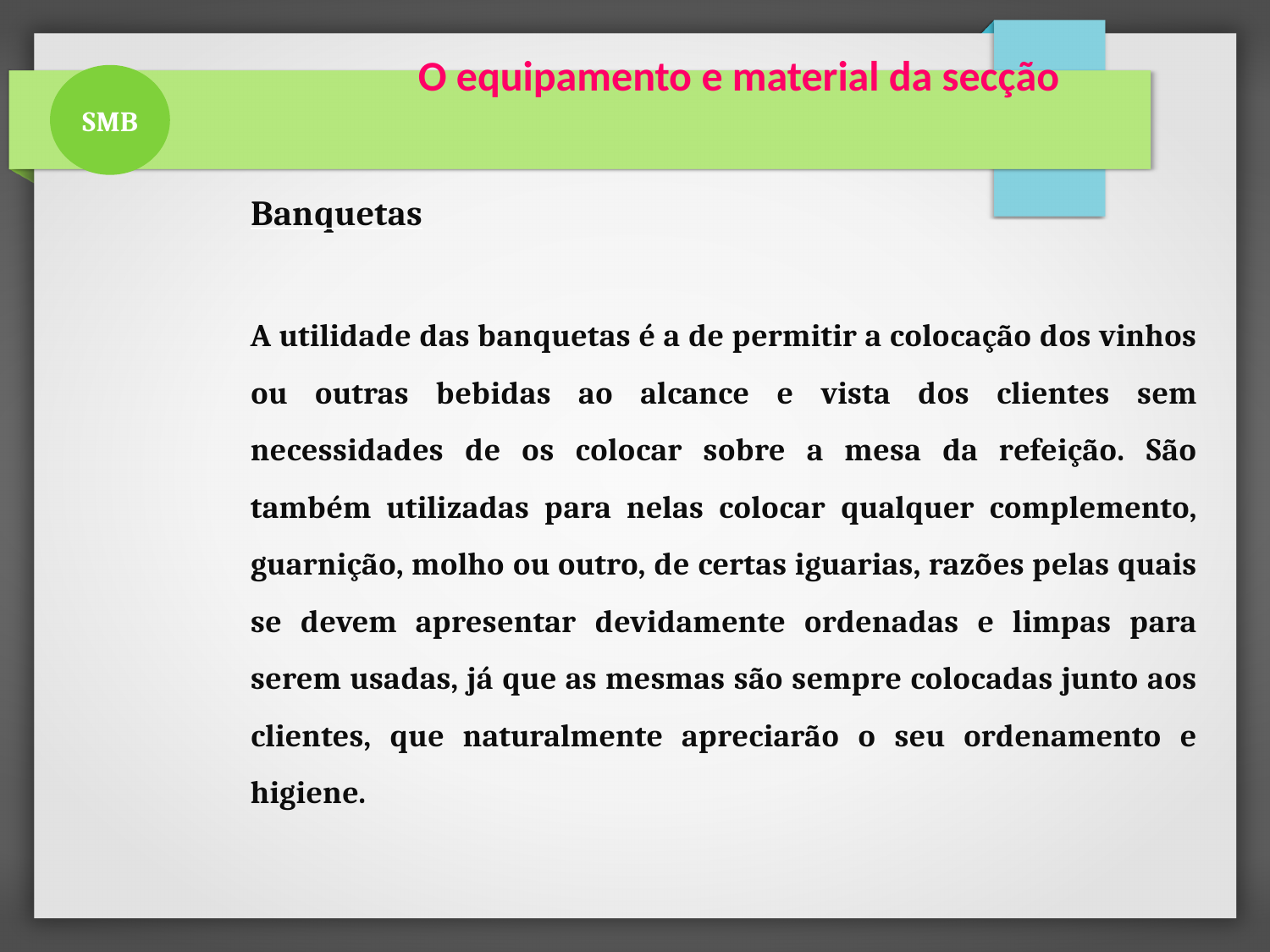

O equipamento e material da secção
SMB

Banquetas

A utilidade das banquetas é a de permitir a colocação dos vinhos ou outras bebidas ao alcance e vista dos clientes sem necessidades de os colocar sobre a mesa da refeição. São também utilizadas para nelas colocar qualquer complemento, guarnição, molho ou outro, de certas iguarias, razões pelas quais se devem apresentar devidamente ordenadas e limpas para serem usadas, já que as mesmas são sempre colocadas junto aos clientes, que naturalmente apreciarão o seu ordenamento e higiene.